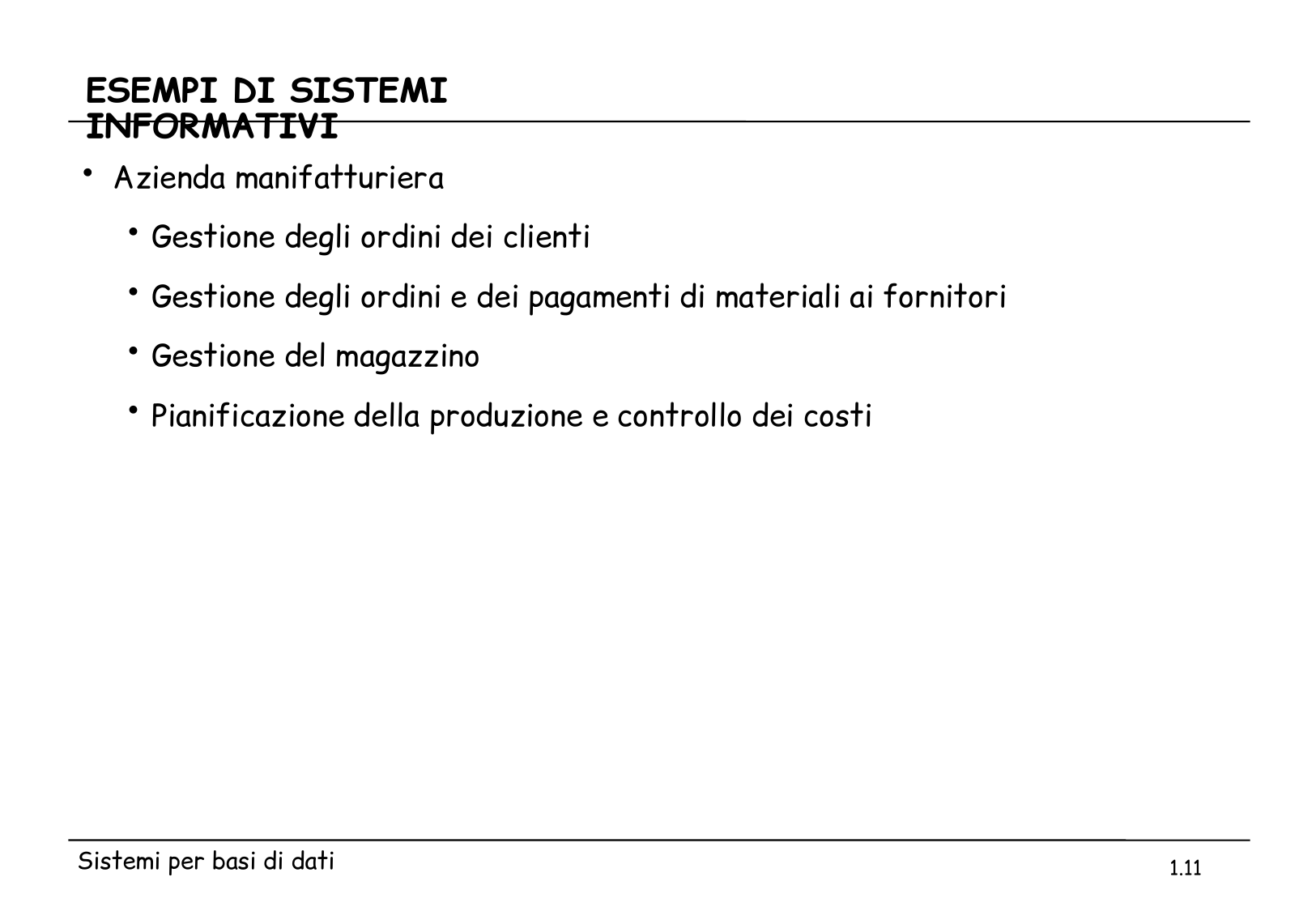

# ESEMPI DI SISTEMI INFORMATIVI
Azienda manifatturiera
Gestione degli ordini dei clienti
Gestione degli ordini e dei pagamenti di materiali ai fornitori
Gestione del magazzino
Pianificazione della produzione e controllo dei costi